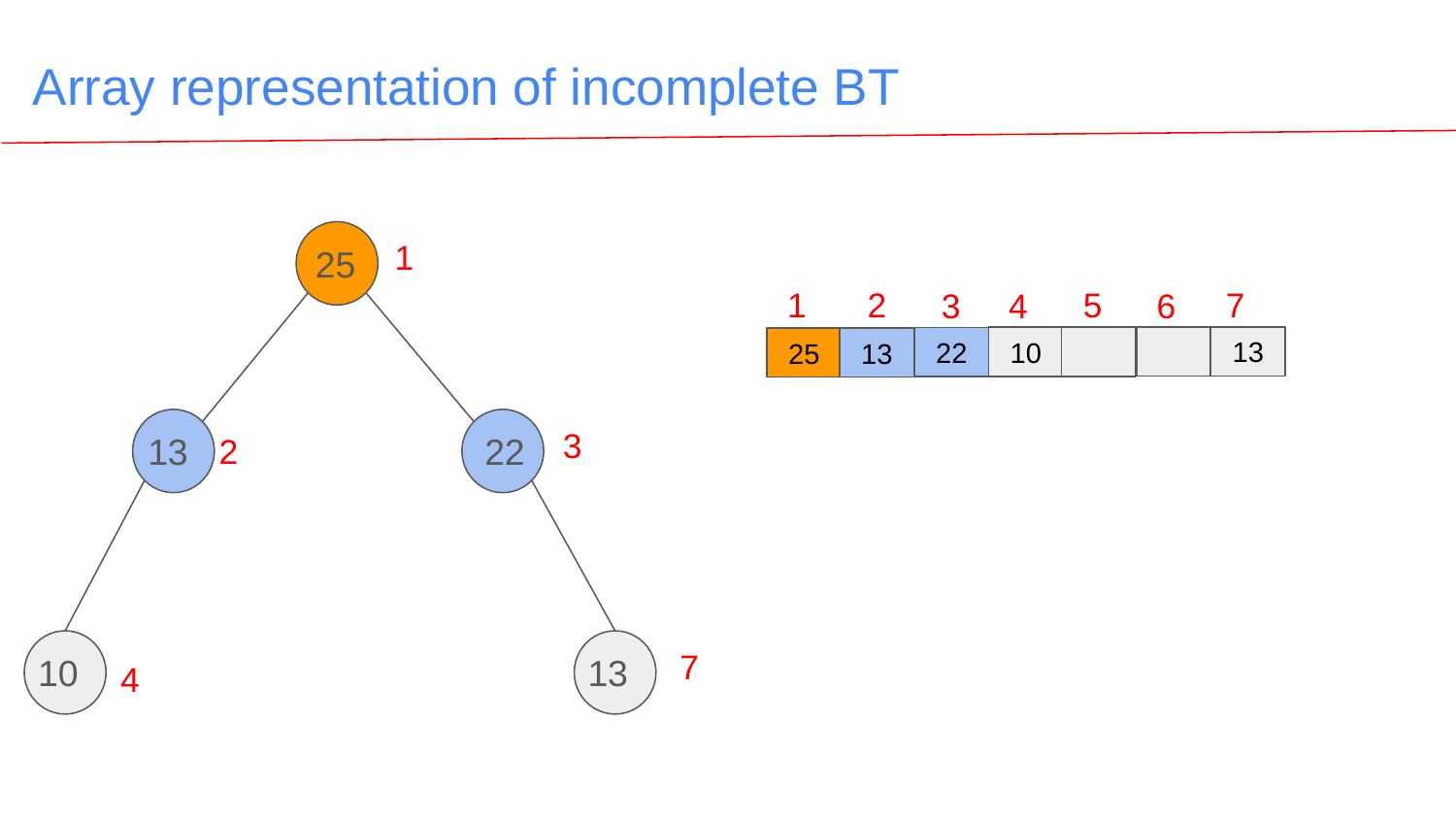

# Array representation of incomplete BT

1
25
2
5
7
1
4
6
3

13
10

22
25
13

3
13
22
2
7

10
13
4